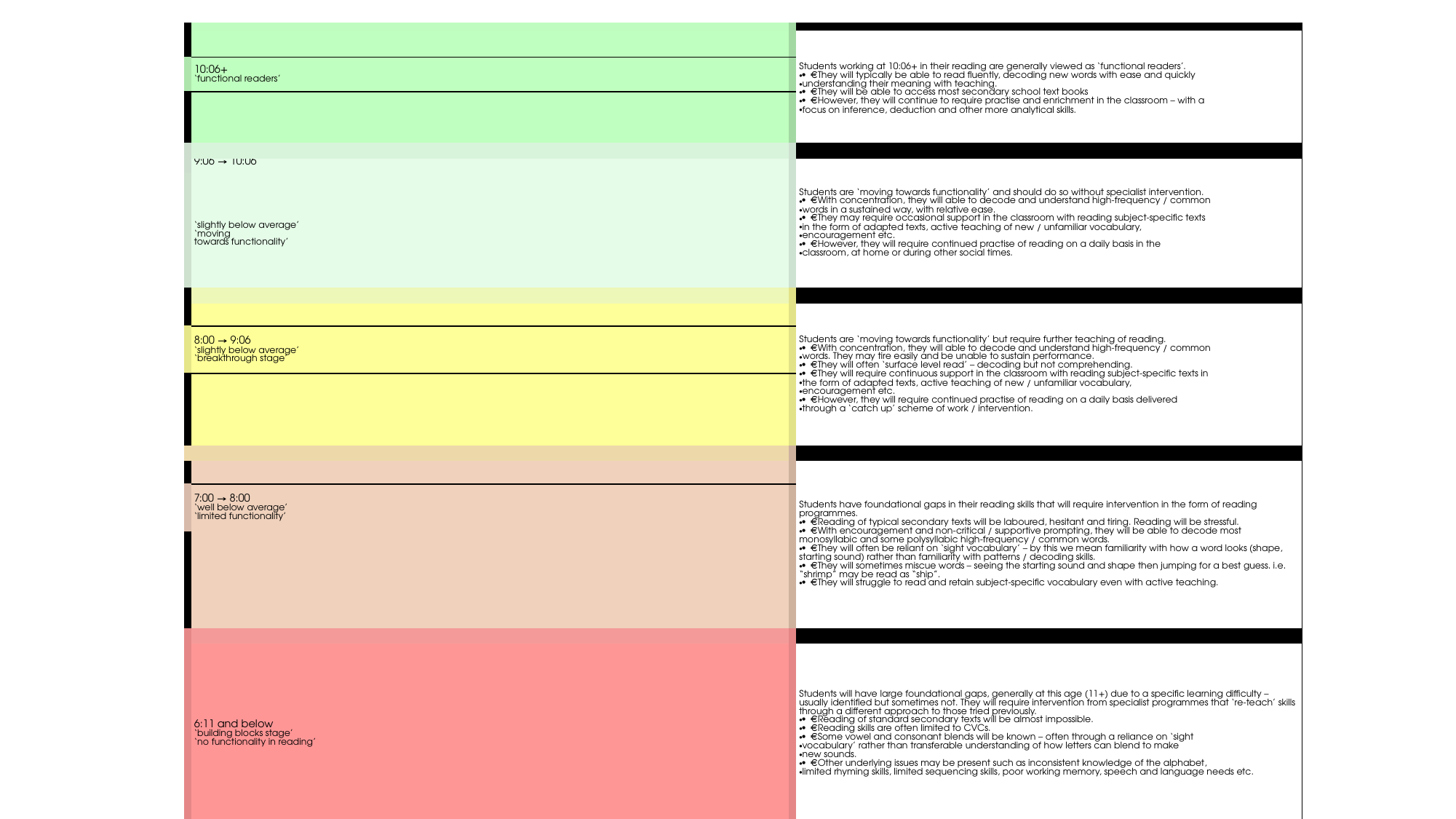

|  | Students working at 10:06+ in their reading are generally viewed as ‘functional readers’. •  They will typically be able to read fluently, decoding new words with ease and quickly understanding their meaning with teaching. •  They will be able to access most secondary school text books •  However, they will continue to require practise and enrichment in the classroom – with a focus on inference, deduction and other more analytical skills. |
| --- | --- |
| 10:06+ ‘functional readers’ |  |
|  |  |
| 9:06 → 10:06 | Students are ‘moving towards functionality’ and should do so without specialist intervention. •  With concentration, they will able to decode and understand high-frequency / common words in a sustained way, with relative ease. •  They may require occasional support in the classroom with reading subject-specific texts in the form of adapted texts, active teaching of new / unfamiliar vocabulary, encouragement etc. •  However, they will require continued practise of reading on a daily basis in the classroom, at home or during other social times. |
| ‘slightly below average’ ‘moving towards functionality’ |  |
|  | Students are ‘moving towards functionality’ but require further teaching of reading. •  With concentration, they will able to decode and understand high-frequency / common words. They may tire easily and be unable to sustain performance. •  They will often ‘surface level read’ – decoding but not comprehending. •  They will require continuous support in the classroom with reading subject-specific texts in the form of adapted texts, active teaching of new / unfamiliar vocabulary, encouragement etc. •  However, they will require continued practise of reading on a daily basis delivered through a ‘catch up’ scheme of work / intervention. |
| 8:00 → 9:06 ‘slightly below average’ ‘breakthrough stage’ |  |
|  |  |
|  | Students have foundational gaps in their reading skills that will require intervention in the form of reading programmes. •  Reading of typical secondary texts will be laboured, hesitant and tiring. Reading will be stressful. •  With encouragement and non-critical / supportive prompting, they will be able to decode most monosyllabic and some polysyllabic high-frequency / common words. •  They will often be reliant on ‘sight vocabulary’ – by this we mean familiarity with how a word looks (shape, starting sound) rather than familiarity with patterns / decoding skills. •  They will sometimes miscue words – seeing the starting sound and shape then jumping for a best guess. i.e. “shrimp” may be read as “ship”. •  They will struggle to read and retain subject-specific vocabulary even with active teaching. |
| 7:00 → 8:00 ‘well below average’ ‘limited functionality’ |  |
|  |  |
| 6:11 and below ‘building blocks stage’ ‘no functionality in reading’ | Students will have large foundational gaps, generally at this age (11+) due to a specific learning difficulty – usually identified but sometimes not. They will require intervention from specialist programmes that ‘re-teach’ skills through a different approach to those tried previously. •  Reading of standard secondary texts will be almost impossible. •  Reading skills are often limited to CVCs. •  Some vowel and consonant blends will be known – often through a reliance on ‘sight vocabulary’ rather than transferable understanding of how letters can blend to make new sounds. •  Other underlying issues may be present such as inconsistent knowledge of the alphabet, limited rhyming skills, limited sequencing skills, poor working memory, speech and language needs etc. |